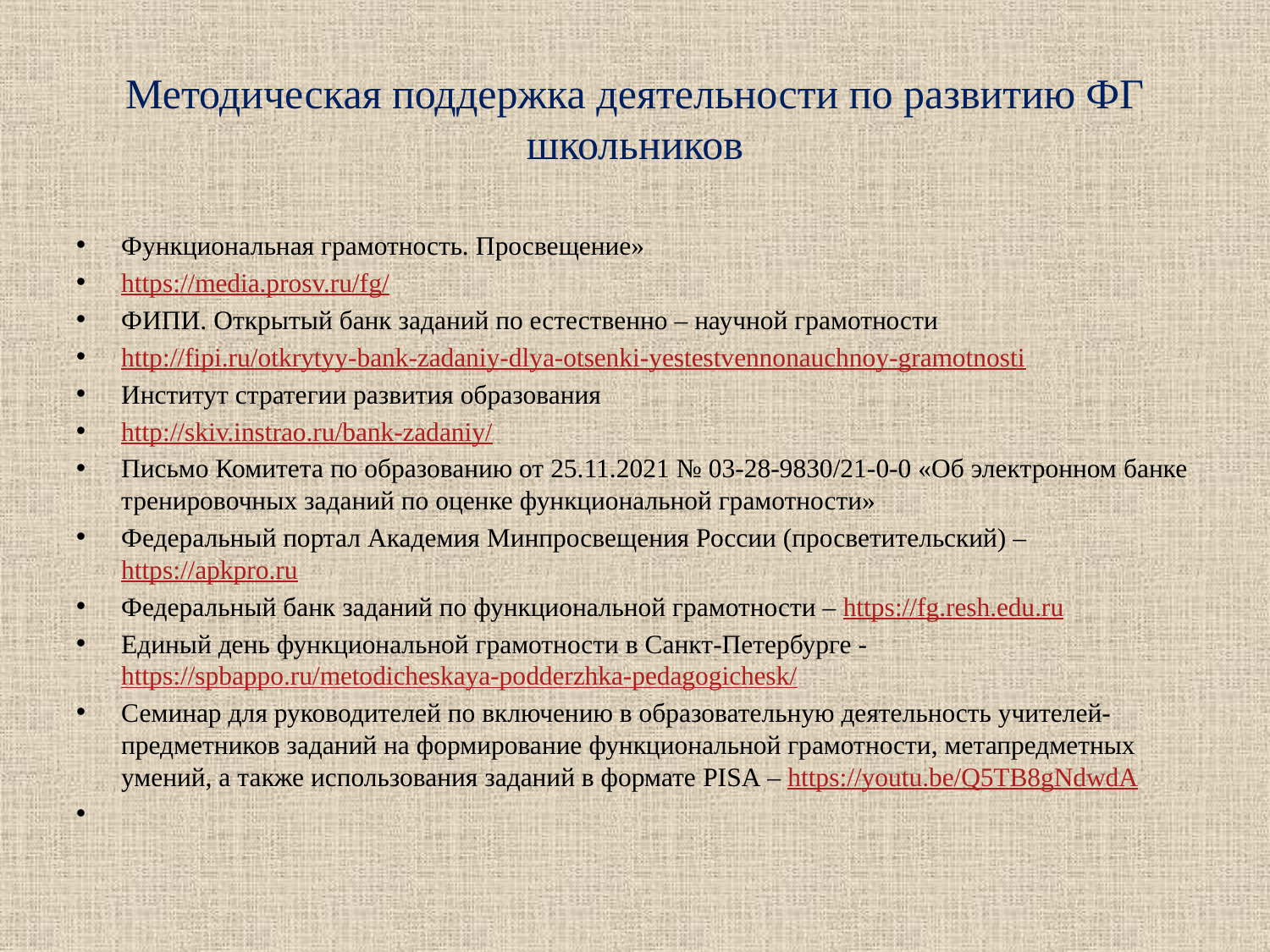

# Методическая поддержка деятельности по развитию ФГ школьников
Функциональная грамотность. Просвещение»
https://media.prosv.ru/fg/
ФИПИ. Открытый банк заданий по естественно – научной грамотности
http://fipi.ru/otkrytyy-bank-zadaniy-dlya-otsenki-yestestvennonauchnoy-gramotnosti
Институт стратегии развития образования
http://skiv.instrao.ru/bank-zadaniy/
Письмо Комитета по образованию от 25.11.2021 № 03-28-9830/21-0-0 «Об электронном банке тренировочных заданий по оценке функциональной грамотности»
Федеральный портал Академия Минпросвещения России (просветительский) – https://apkpro.ru
Федеральный банк заданий по функциональной грамотности – https://fg.resh.edu.ru
Единый день функциональной грамотности в Санкт-Петербурге - https://spbappo.ru/metodicheskaya-podderzhka-pedagogichesk/
Семинар для руководителей по включению в образовательную деятельность учителей-предметников заданий на формирование функциональной грамотности, метапредметных умений, а также использования заданий в формате PISA – https://youtu.be/Q5TB8gNdwdA